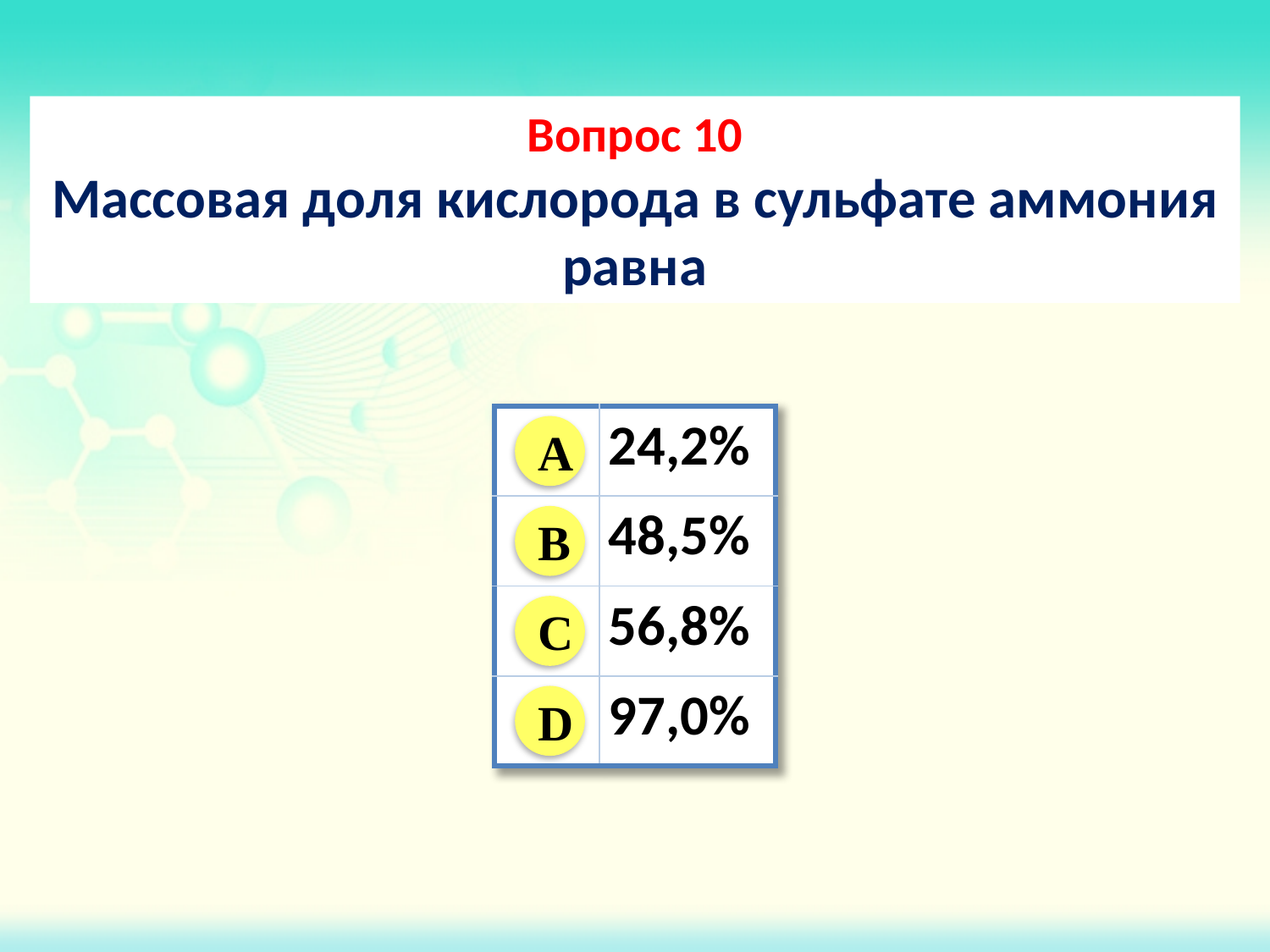

Вопрос 10
Массовая доля кислорода в сульфате аммония равна
|  | 24,2% |
| --- | --- |
|  | 48,5% |
|  | 56,8% |
|  | 97,0% |
A
B
C
D